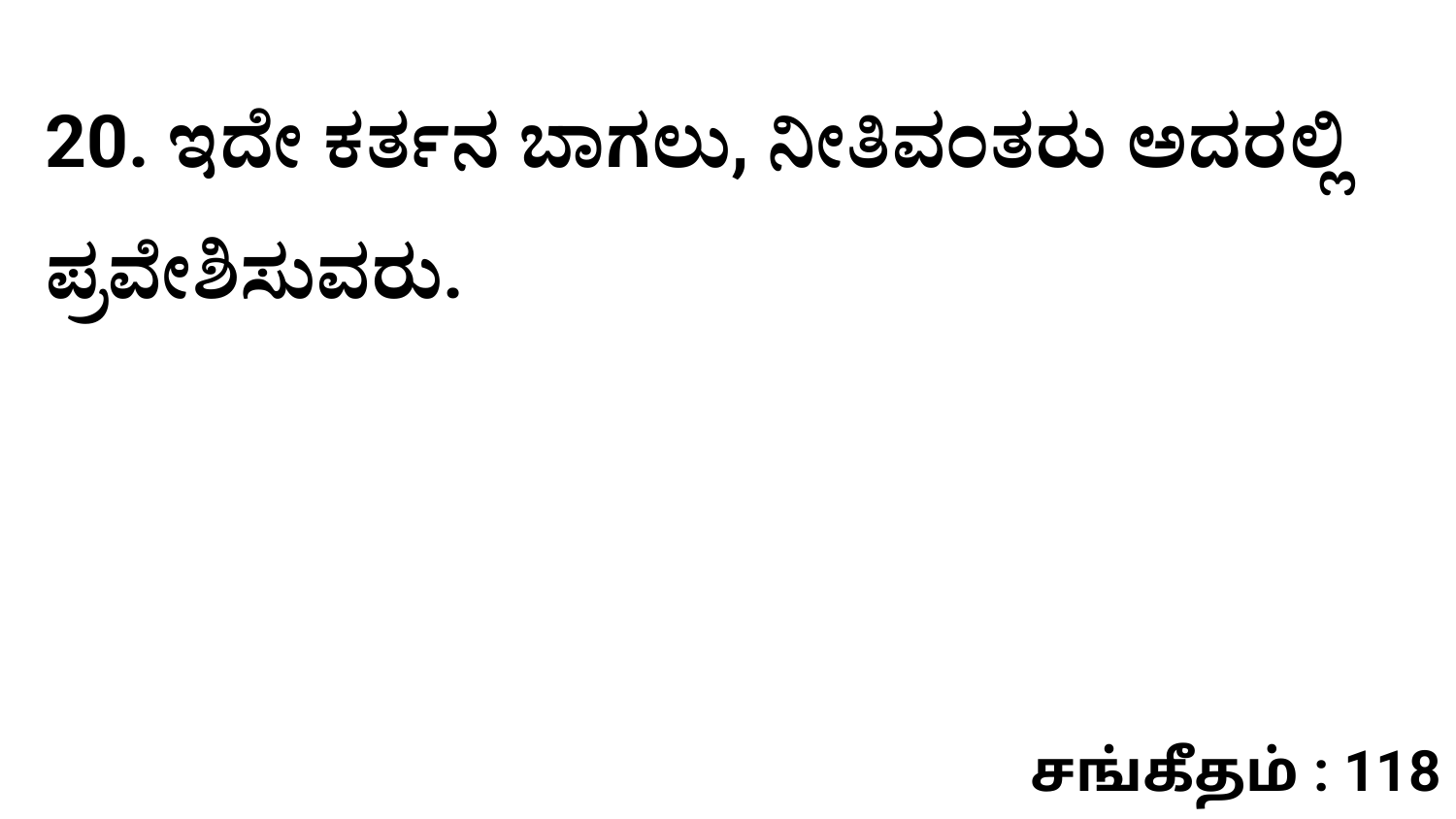

20. ಇದೇ ಕರ್ತನ ಬಾಗಲು, ನೀತಿವಂತರು ಅದರಲ್ಲಿ ಪ್ರವೇಶಿಸುವರು.
சங்கீதம் : 118